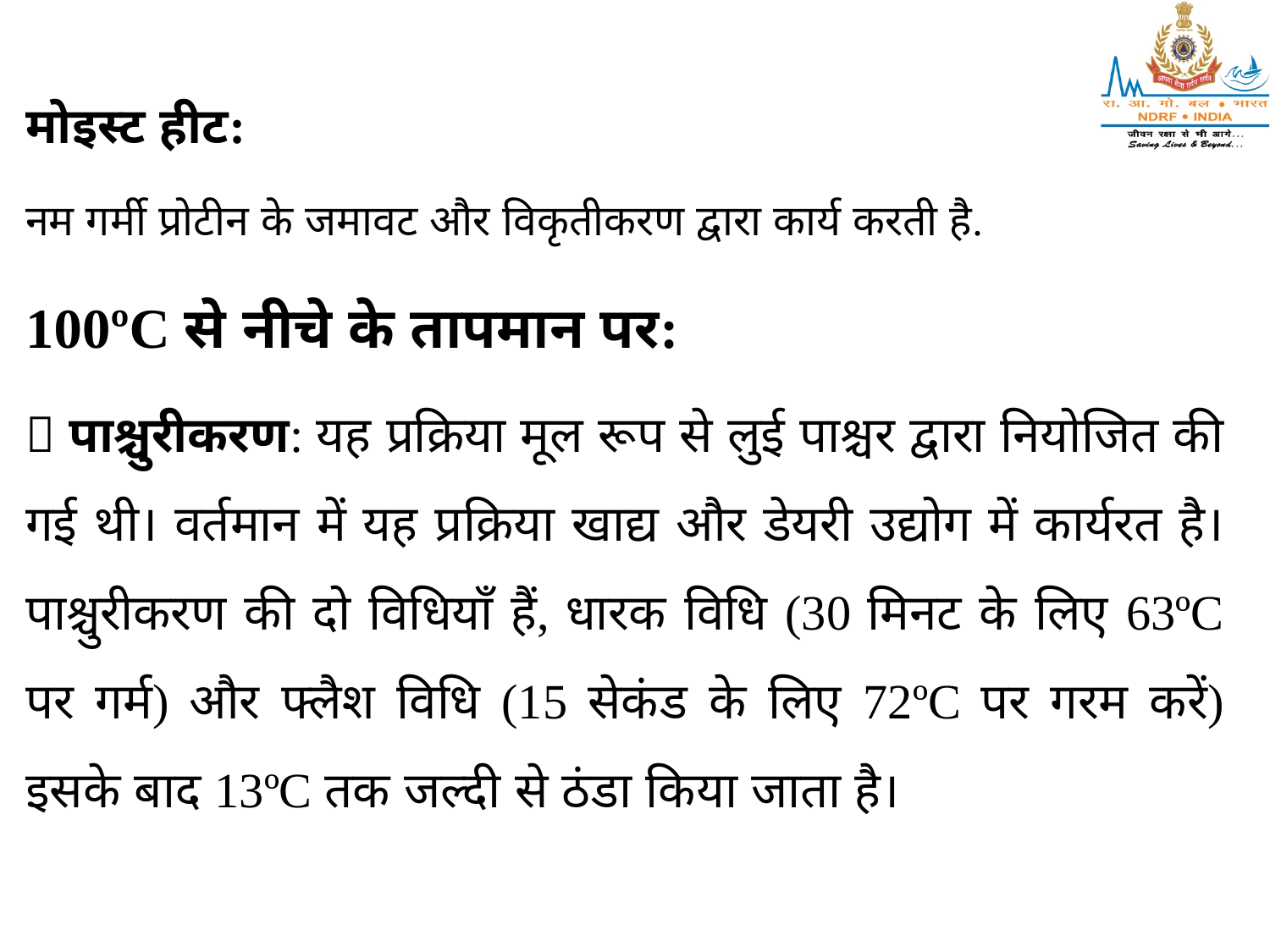

मोइस्ट हीट:
नम गर्मी प्रोटीन के जमावट और विकृतीकरण द्वारा कार्य करती है.
100ºC से नीचे के तापमान पर:
􀂃 पाश्चुरीकरण: यह प्रक्रिया मूल रूप से लुई पाश्चर द्वारा नियोजित की गई थी। वर्तमान में यह प्रक्रिया खाद्य और डेयरी उद्योग में कार्यरत है। पाश्चुरीकरण की दो विधियाँ हैं, धारक विधि (30 मिनट के लिए 63ºC पर गर्म) और फ्लैश विधि (15 सेकंड के लिए 72ºC पर गरम करें) इसके बाद 13ºC तक जल्दी से ठंडा किया जाता है।